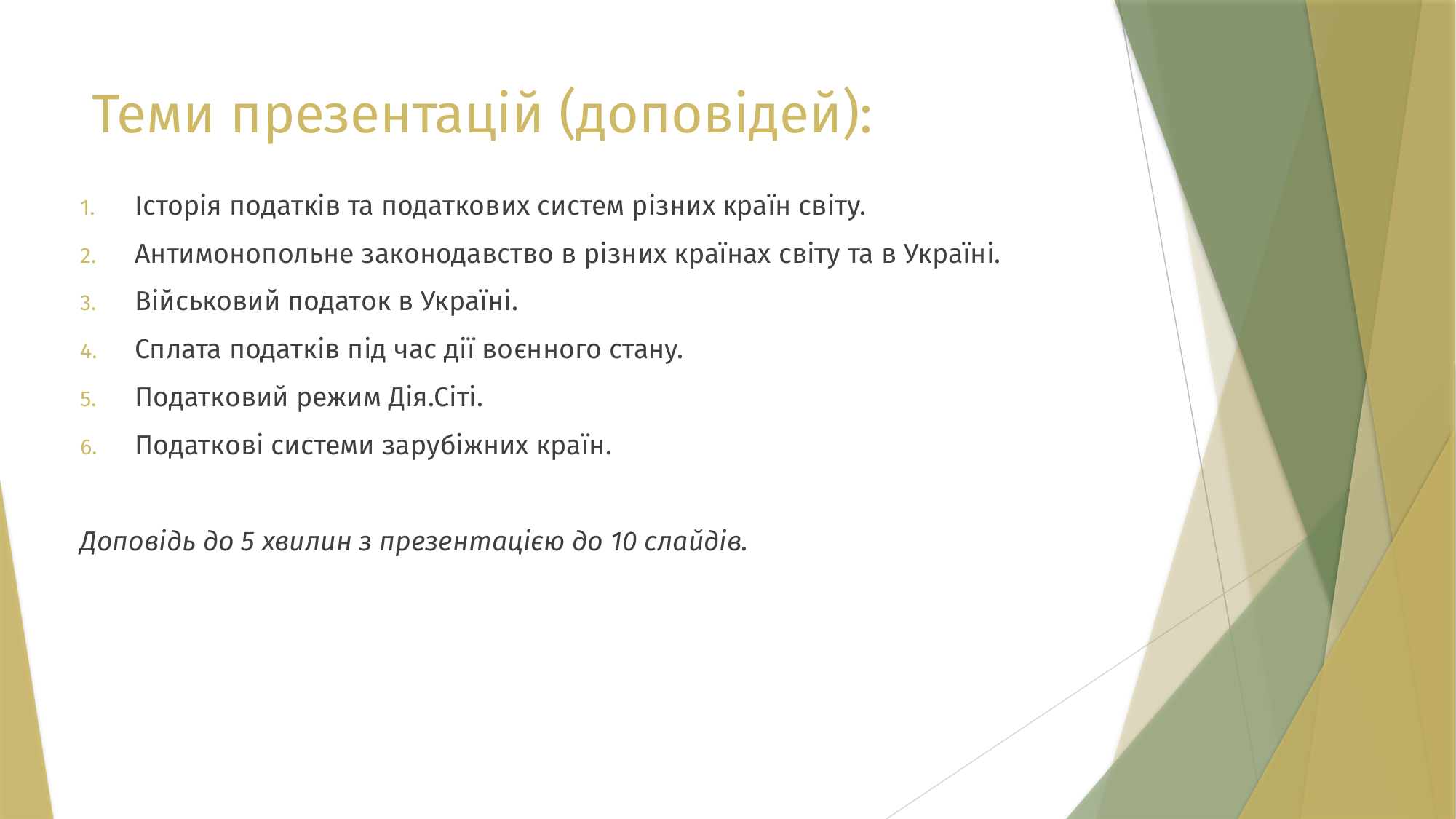

# Теми презентацій (доповідей):
Історія податків та податкових систем різних країн світу.
Антимонопольне законодавство в різних країнах світу та в Україні.
Військовий податок в Україні.
Сплата податків під час дії воєнного стану.
Податковий режим Дія.Сіті.
Податкові системи зарубіжних країн.

Доповідь до 5 хвилин з презентацією до 10 слайдів.